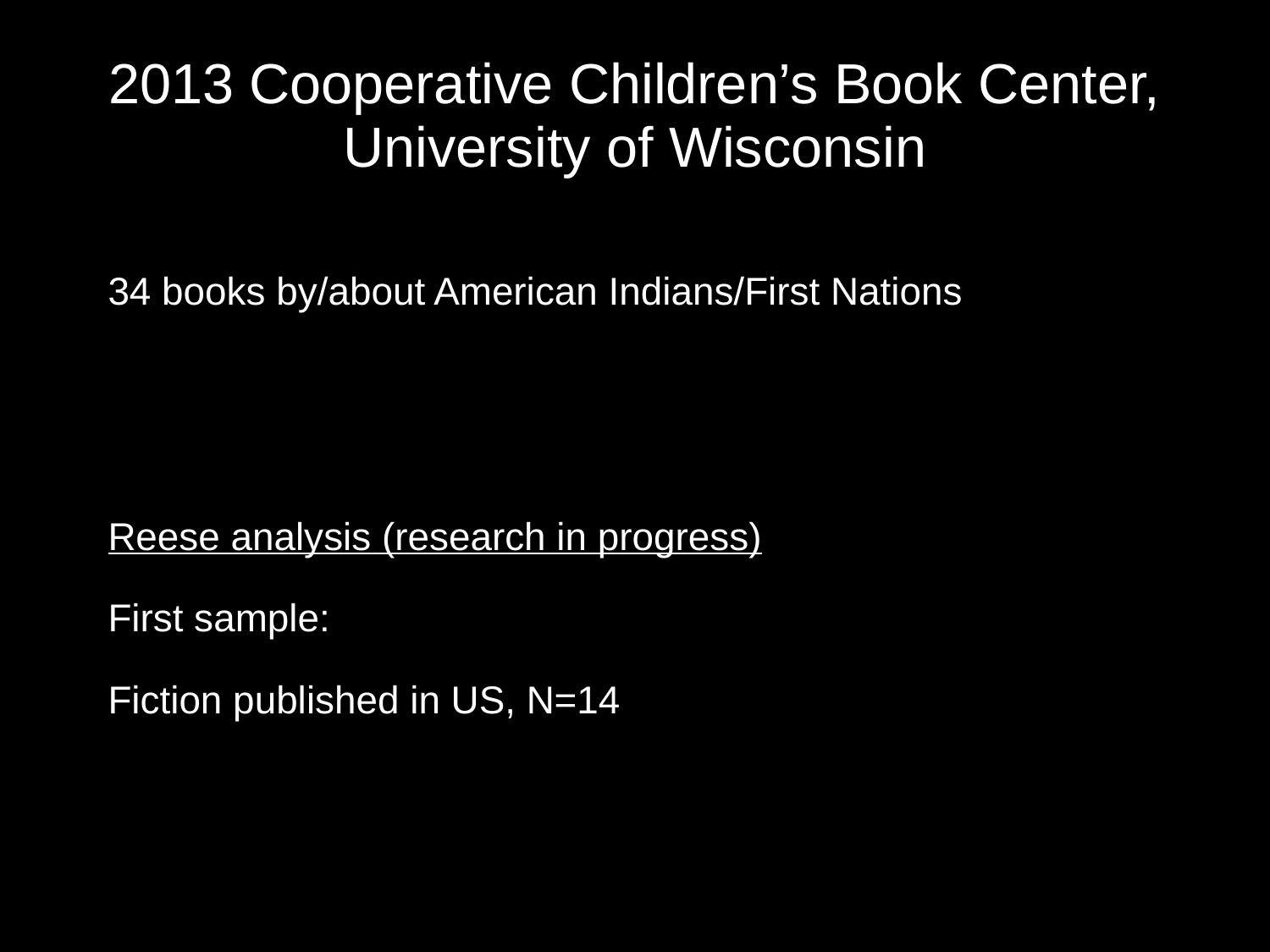

# 2013 Cooperative Children’s Book Center, University of Wisconsin
34 books by/about American Indians/First Nations

Reese analysis (research in progress)
First sample:
Fiction published in US, N=14